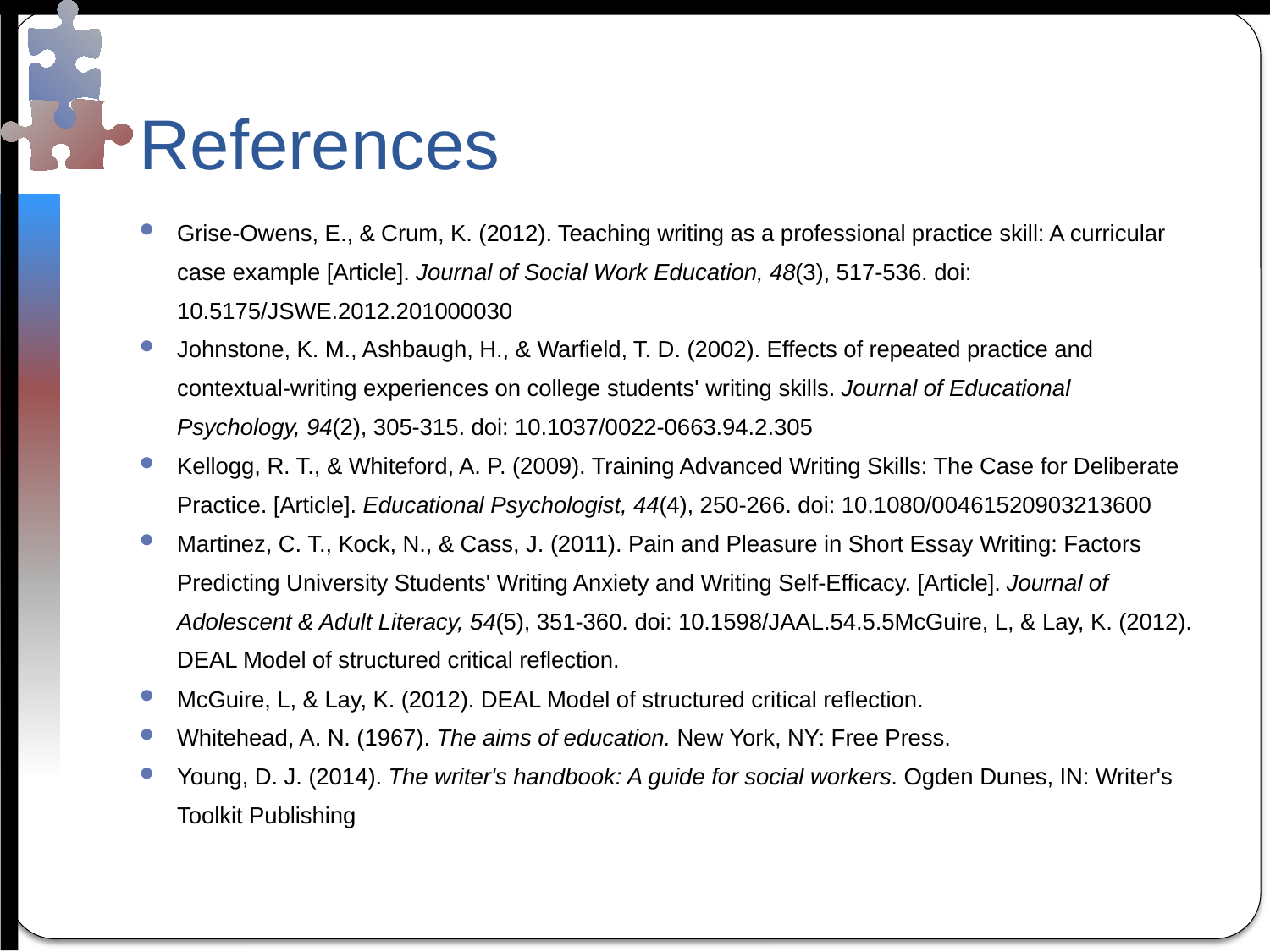

# References
Grise-Owens, E., & Crum, K. (2012). Teaching writing as a professional practice skill: A curricular case example [Article]. Journal of Social Work Education, 48(3), 517-536. doi: 10.5175/JSWE.2012.201000030
Johnstone, K. M., Ashbaugh, H., & Warfield, T. D. (2002). Effects of repeated practice and contextual-writing experiences on college students' writing skills. Journal of Educational Psychology, 94(2), 305-315. doi: 10.1037/0022-0663.94.2.305
Kellogg, R. T., & Whiteford, A. P. (2009). Training Advanced Writing Skills: The Case for Deliberate Practice. [Article]. Educational Psychologist, 44(4), 250-266. doi: 10.1080/00461520903213600
Martinez, C. T., Kock, N., & Cass, J. (2011). Pain and Pleasure in Short Essay Writing: Factors Predicting University Students' Writing Anxiety and Writing Self-Efficacy. [Article]. Journal of Adolescent & Adult Literacy, 54(5), 351-360. doi: 10.1598/JAAL.54.5.5McGuire, L, & Lay, K. (2012). DEAL Model of structured critical reflection.
McGuire, L, & Lay, K. (2012). DEAL Model of structured critical reflection.
Whitehead, A. N. (1967). The aims of education. New York, NY: Free Press.
Young, D. J. (2014). The writer's handbook: A guide for social workers. Ogden Dunes, IN: Writer's Toolkit Publishing